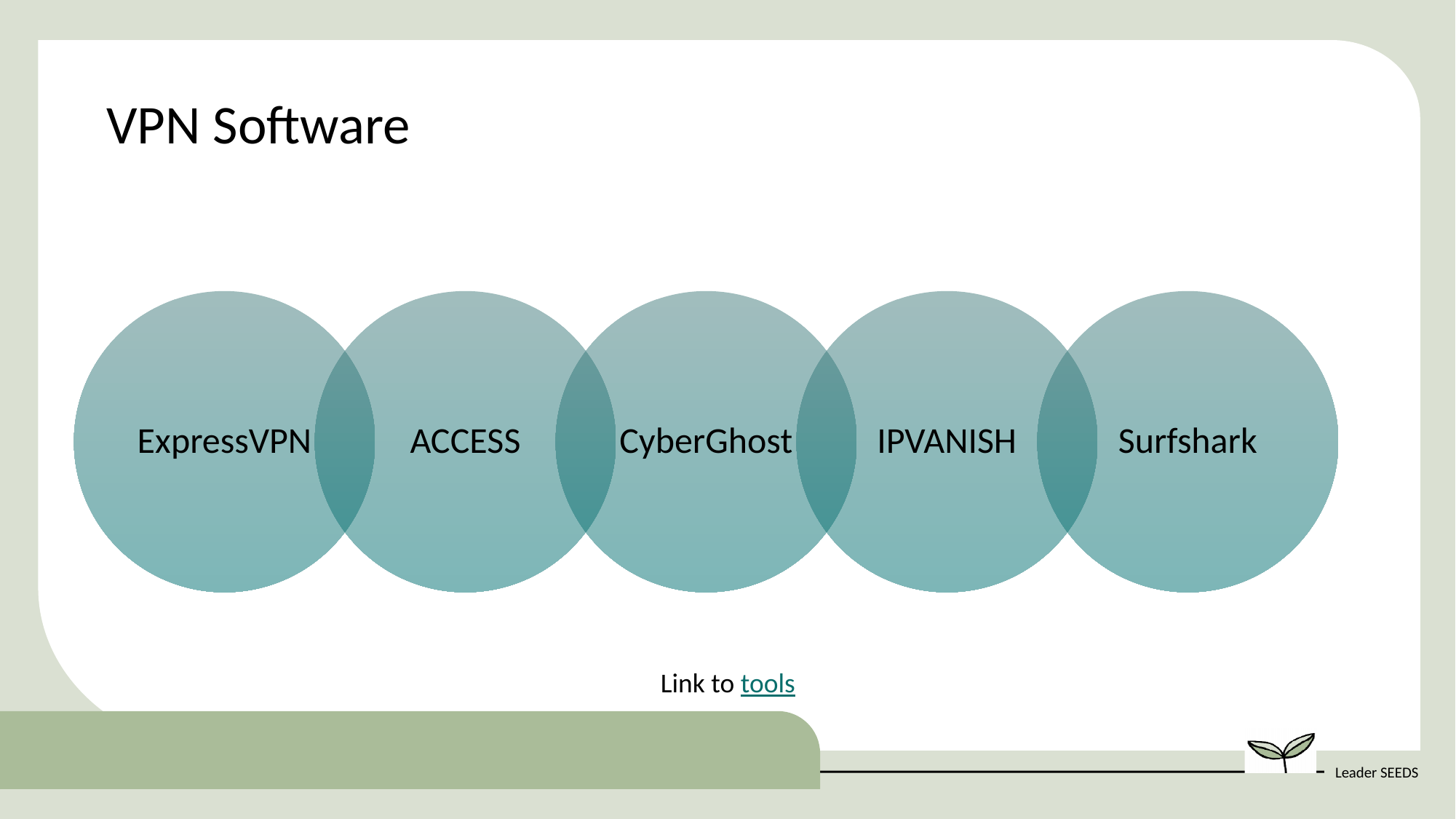

VPN Software

ExpressVPN
ACCESS
CyberGhost
IPVANISH
Surfshark
Link to tools